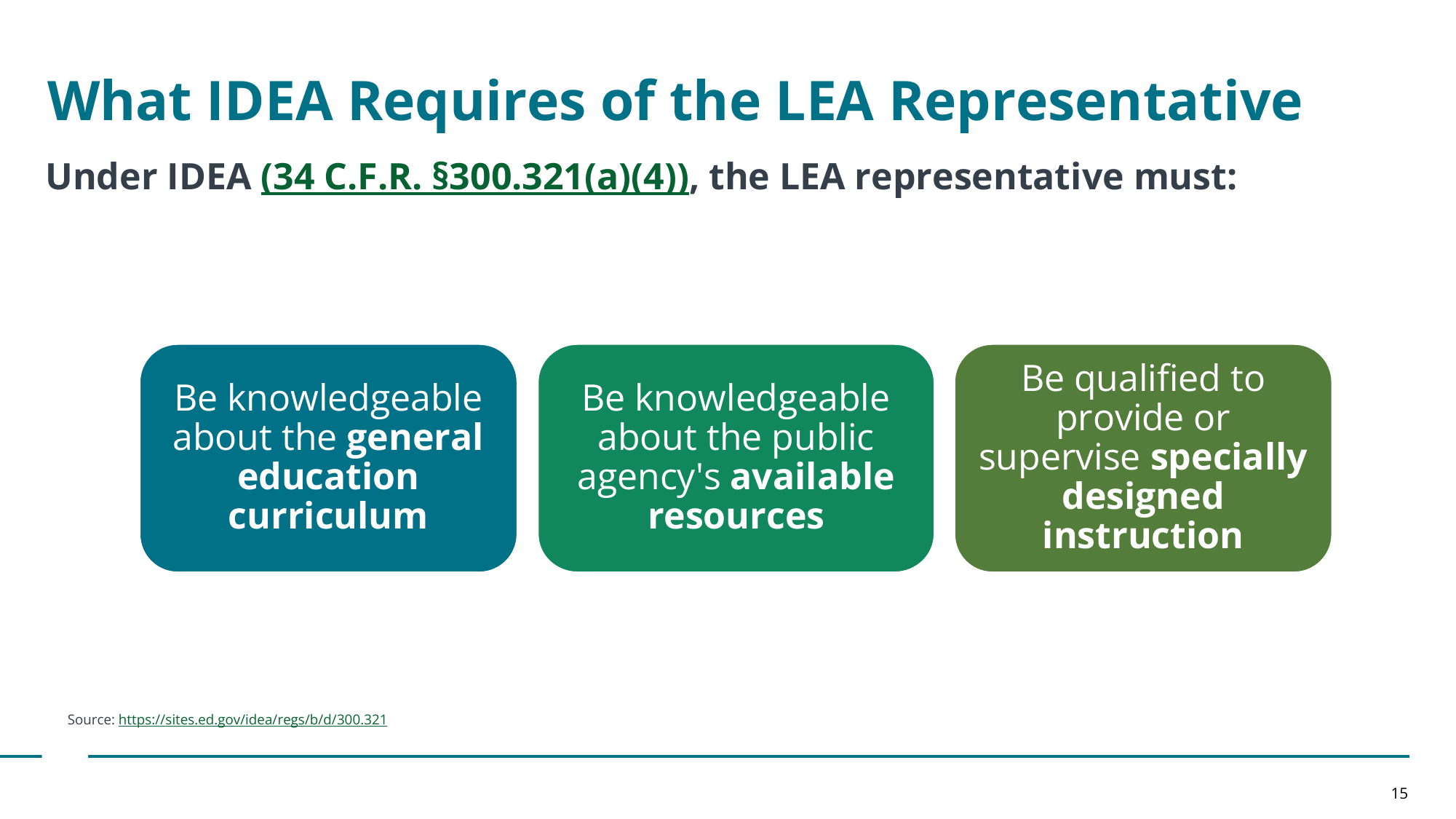

# What IDEA Requires of the LEA Representative
Under IDEA (34 C.F.R. §300.321(a)(4)), the LEA representative must:

Be knowledgeable about the general education curriculum
Be knowledgeable about the public agency's available resources
Be qualified to provide or supervise specially designed instruction
Source: https://sites.ed.gov/idea/regs/b/d/300.321

15